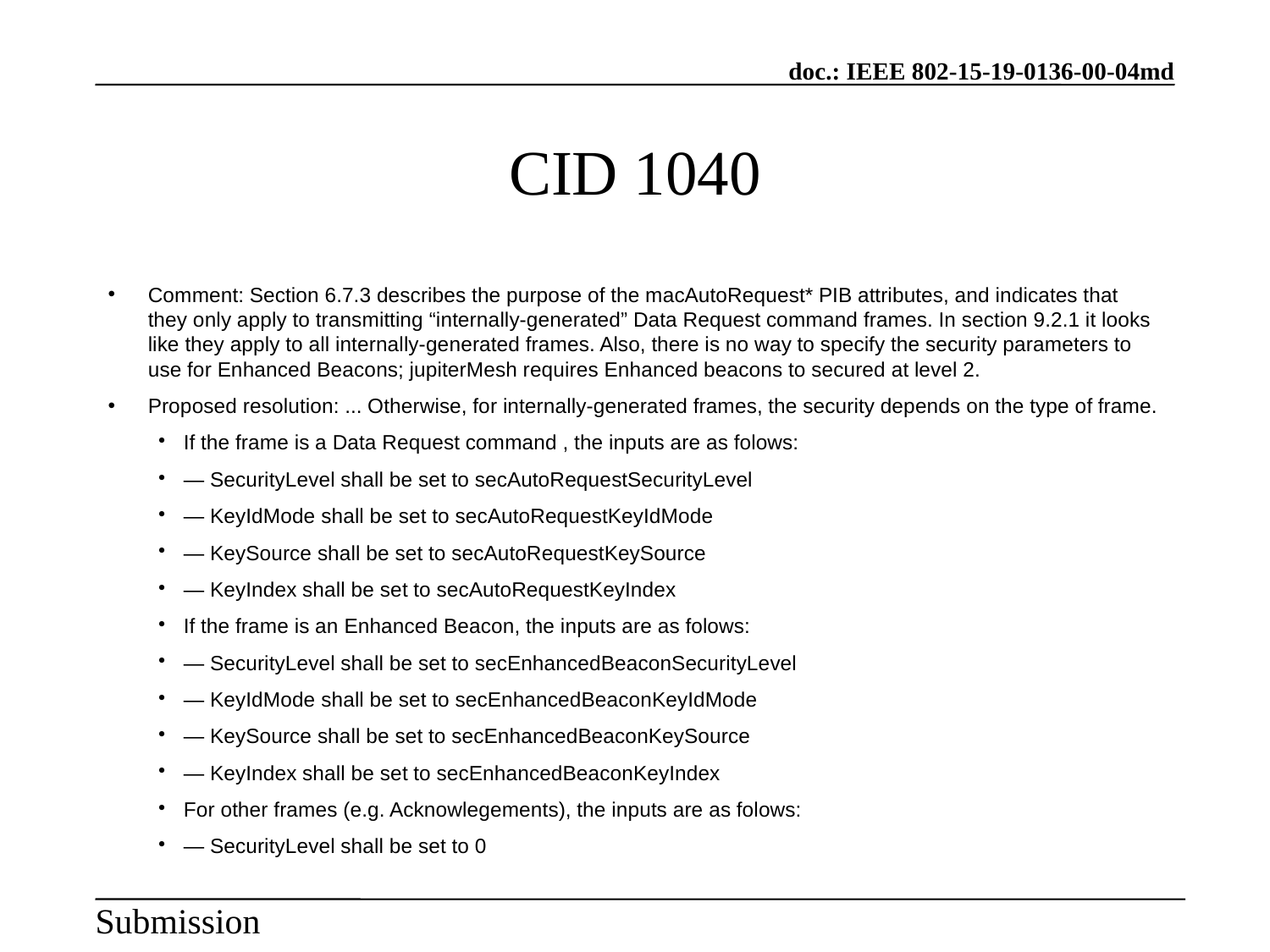

CID 1040
Comment: Section 6.7.3 describes the purpose of the macAutoRequest* PIB attributes, and indicates that they only apply to transmitting “internally-generated” Data Request command frames. In section 9.2.1 it looks like they apply to all internally-generated frames. Also, there is no way to specify the security parameters to use for Enhanced Beacons; jupiterMesh requires Enhanced beacons to secured at level 2.
Proposed resolution: ... Otherwise, for internally-generated frames, the security depends on the type of frame.
If the frame is a Data Request command , the inputs are as folows:
— SecurityLevel shall be set to secAutoRequestSecurityLevel
— KeyIdMode shall be set to secAutoRequestKeyIdMode
— KeySource shall be set to secAutoRequestKeySource
— KeyIndex shall be set to secAutoRequestKeyIndex
If the frame is an Enhanced Beacon, the inputs are as folows:
— SecurityLevel shall be set to secEnhancedBeaconSecurityLevel
— KeyIdMode shall be set to secEnhancedBeaconKeyIdMode
— KeySource shall be set to secEnhancedBeaconKeySource
— KeyIndex shall be set to secEnhancedBeaconKeyIndex
For other frames (e.g. Acknowlegements), the inputs are as folows:
— SecurityLevel shall be set to 0